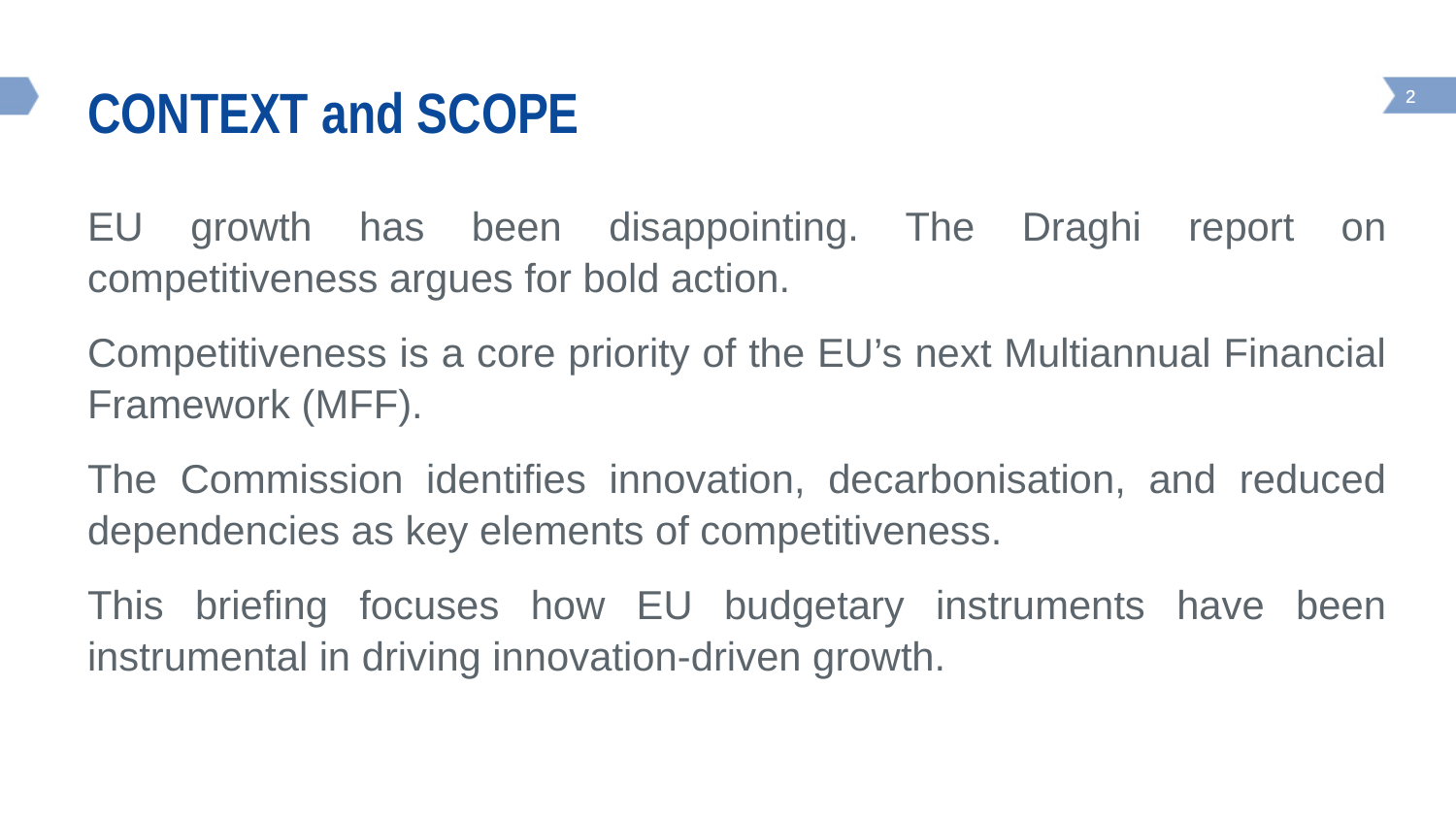

# Context and Scope
EU growth has been disappointing. The Draghi report on competitiveness argues for bold action.
Competitiveness is a core priority of the EU’s next Multiannual Financial Framework (MFF).
The Commission identifies innovation, decarbonisation, and reduced dependencies as key elements of competitiveness.
This briefing focuses how EU budgetary instruments have been instrumental in driving innovation-driven growth.